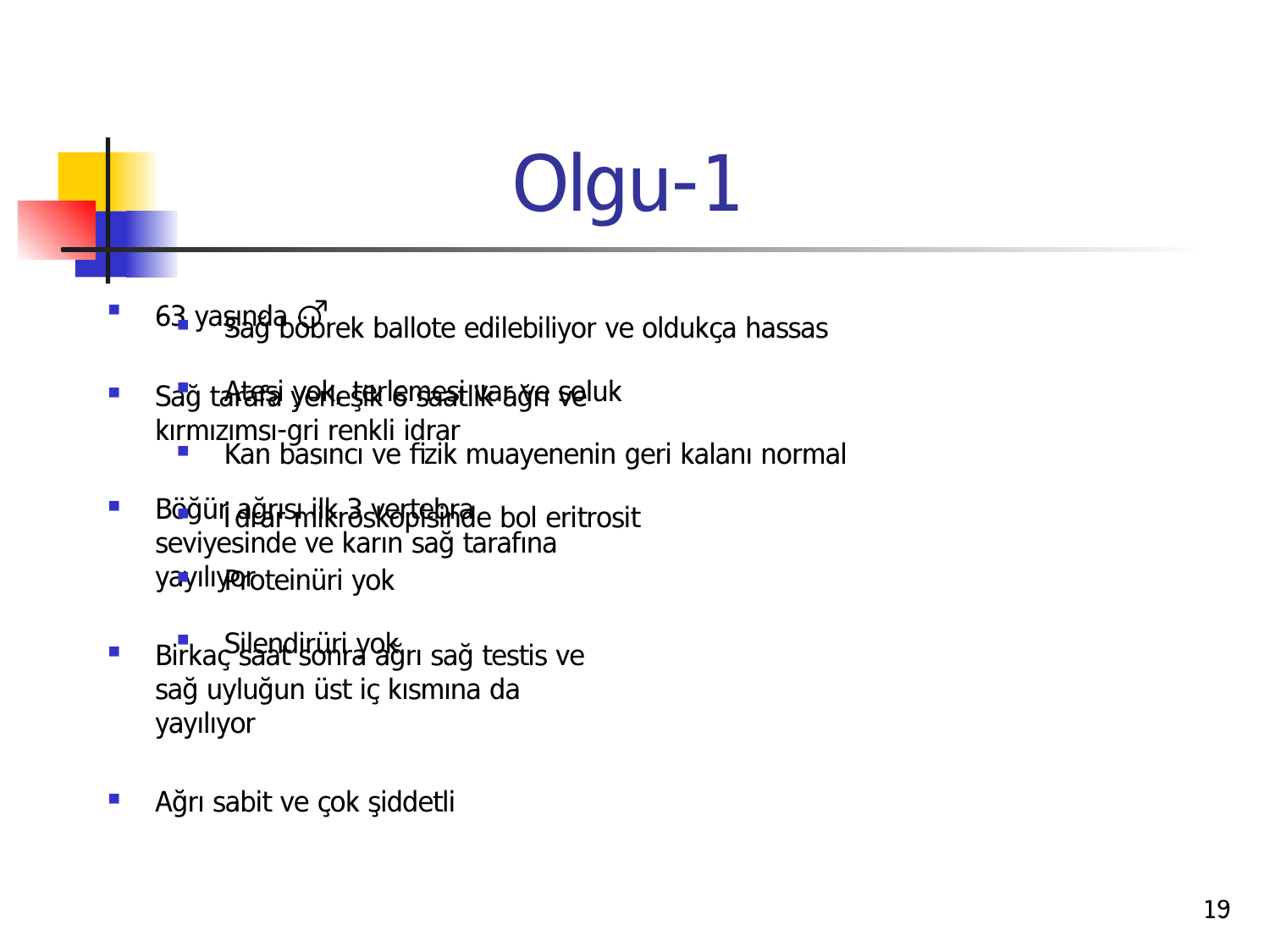

# Olgu-1
Sağ böbrek ballote edilebiliyor ve oldukça hassas
Ateşi yok, terlemesi var ve soluk
Kan basıncı ve fizik muayenenin geri kalanı normal
İdrar mikroskopisinde bol eritrosit
Proteinüri yok
Silendirüri yok

63 yaşında ♂

Sağ tarafa yerleşik 6 saatlik ağrı ve kırmızımsı-gri renkli idrar

Böğür ağrısı ilk 3 vertebra seviyesinde ve karın sağ tarafına yayılıyor

Birkaç saat sonra ağrı sağ testis ve sağ uyluğun üst iç kısmına da yayılıyor

Ağrı sabit ve çok şiddetli
19